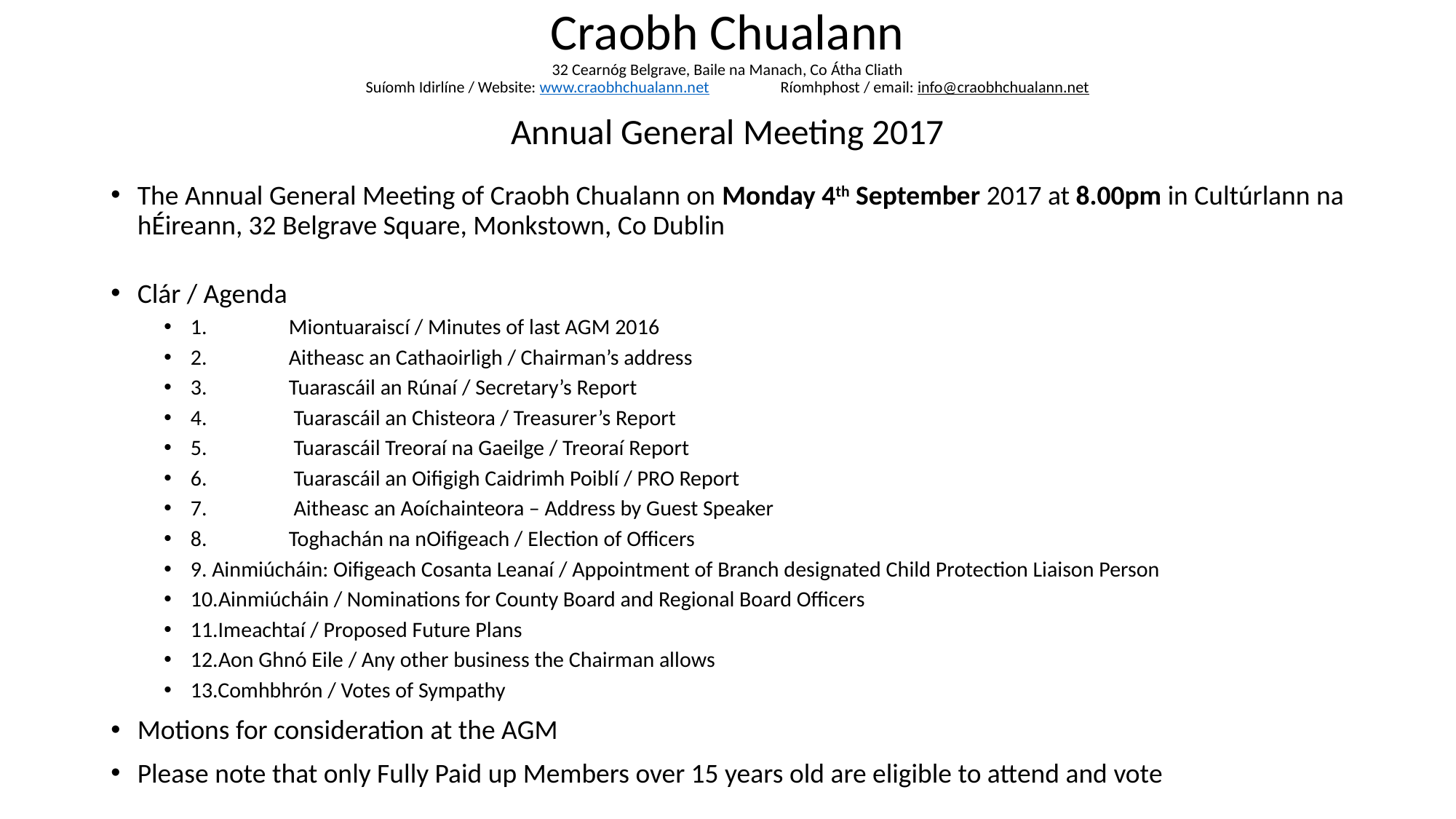

# Craobh Chualann 32 Cearnóg Belgrave, Baile na Manach, Co Átha Cliath Suíomh Idirlíne / Website: www.craobhchualann.net	Ríomhphost / email: info@craobhchualann.net Annual General Meeting 2017
The Annual General Meeting of Craobh Chualann on Monday 4th September 2017 at 8.00pm in Cultúrlann na hÉireann, 32 Belgrave Square, Monkstown, Co Dublin

Clár / Agenda
1.	Miontuaraiscí / Minutes of last AGM 2016
2.	Aitheasc an Cathaoirligh / Chairman’s address
3.	Tuarascáil an Rúnaí / Secretary’s Report
4.	 Tuarascáil an Chisteora / Treasurer’s Report
5.	 Tuarascáil Treoraí na Gaeilge / Treoraí Report
6.	 Tuarascáil an Oifigigh Caidrimh Poiblí / PRO Report
7.	 Aitheasc an Aoíchainteora – Address by Guest Speaker
8.	Toghachán na nOifigeach / Election of Officers
9. Ainmiúcháin: Oifigeach Cosanta Leanaí / Appointment of Branch designated Child Protection Liaison Person
10.Ainmiúcháin / Nominations for County Board and Regional Board Officers
11.Imeachtaí / Proposed Future Plans
12.Aon Ghnó Eile / Any other business the Chairman allows
13.Comhbhrón / Votes of Sympathy
Motions for consideration at the AGM
Please note that only Fully Paid up Members over 15 years old are eligible to attend and vote